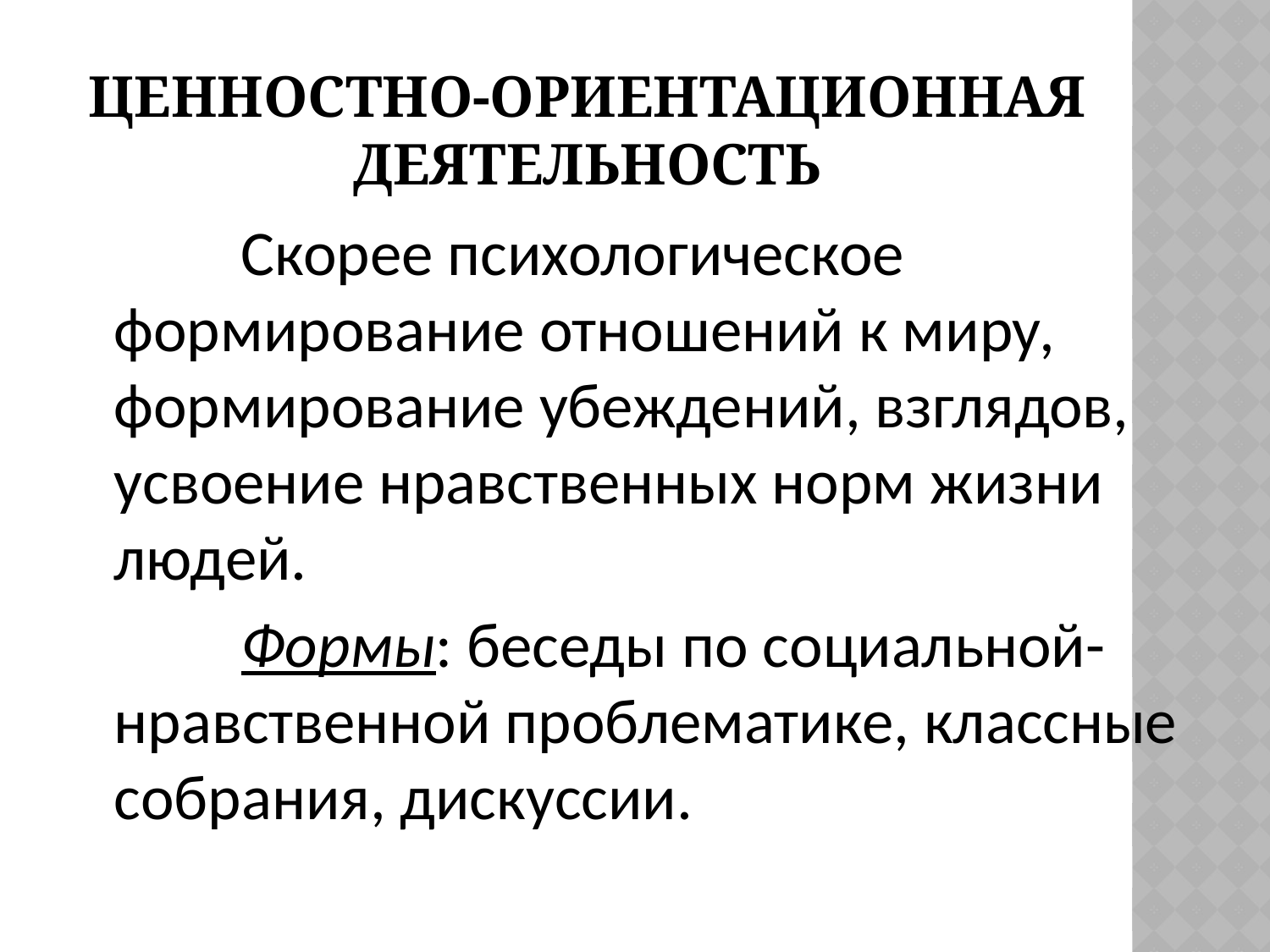

# Ценностно-ориентационная деятельность
		Скорее психологическое формирование отношений к миру, формирование убеждений, взглядов, усвоение нравственных норм жизни людей.
		Формы: беседы по социальной-нравственной проблематике, классные собрания, дискуссии.